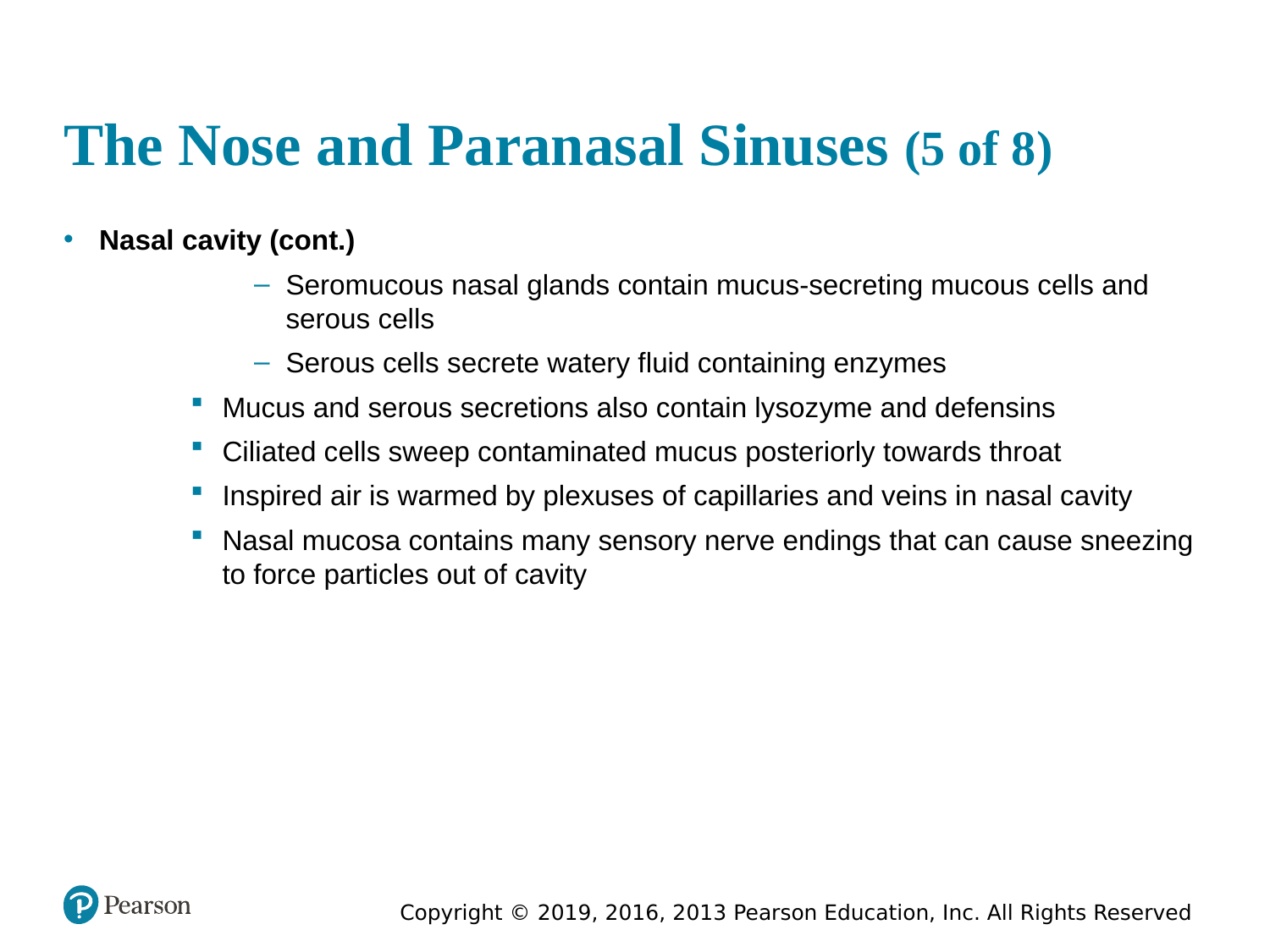

# The Nose and Paranasal Sinuses (5 of 8)
Nasal cavity (cont.)
Seromucous nasal glands contain mucus-secreting mucous cells and serous cells
Serous cells secrete watery fluid containing enzymes
Mucus and serous secretions also contain lysozyme and defensins
Ciliated cells sweep contaminated mucus posteriorly towards throat
Inspired air is warmed by plexuses of capillaries and veins in nasal cavity
Nasal mucosa contains many sensory nerve endings that can cause sneezing to force particles out of cavity